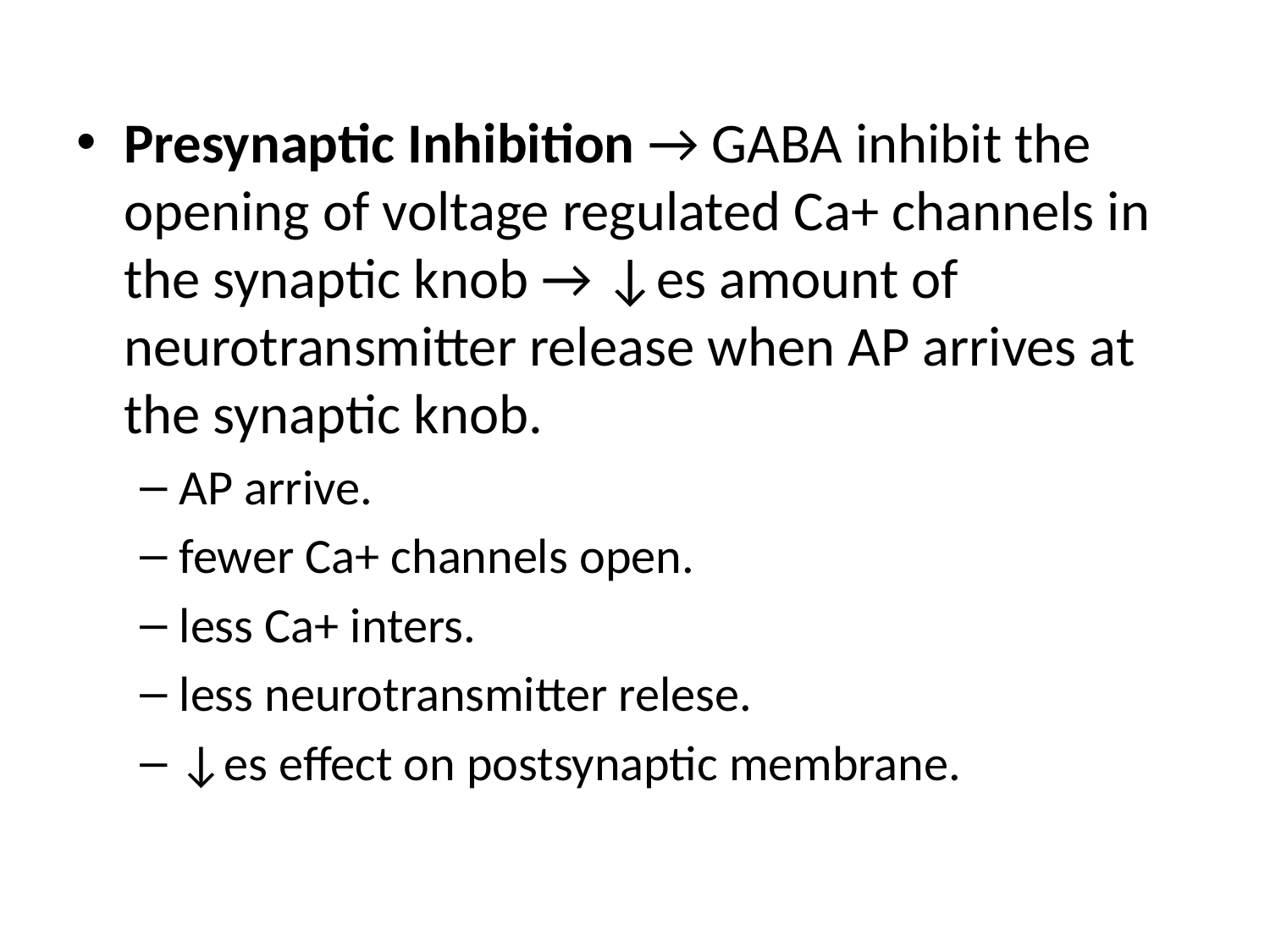

Presynaptic Inhibition → GABA inhibit the opening of voltage regulated Ca+ channels in the synaptic knob → ↓es amount of neurotransmitter release when AP arrives at the synaptic knob.
AP arrive.
fewer Ca+ channels open.
less Ca+ inters.
less neurotransmitter relese.
↓es effect on postsynaptic membrane.

#